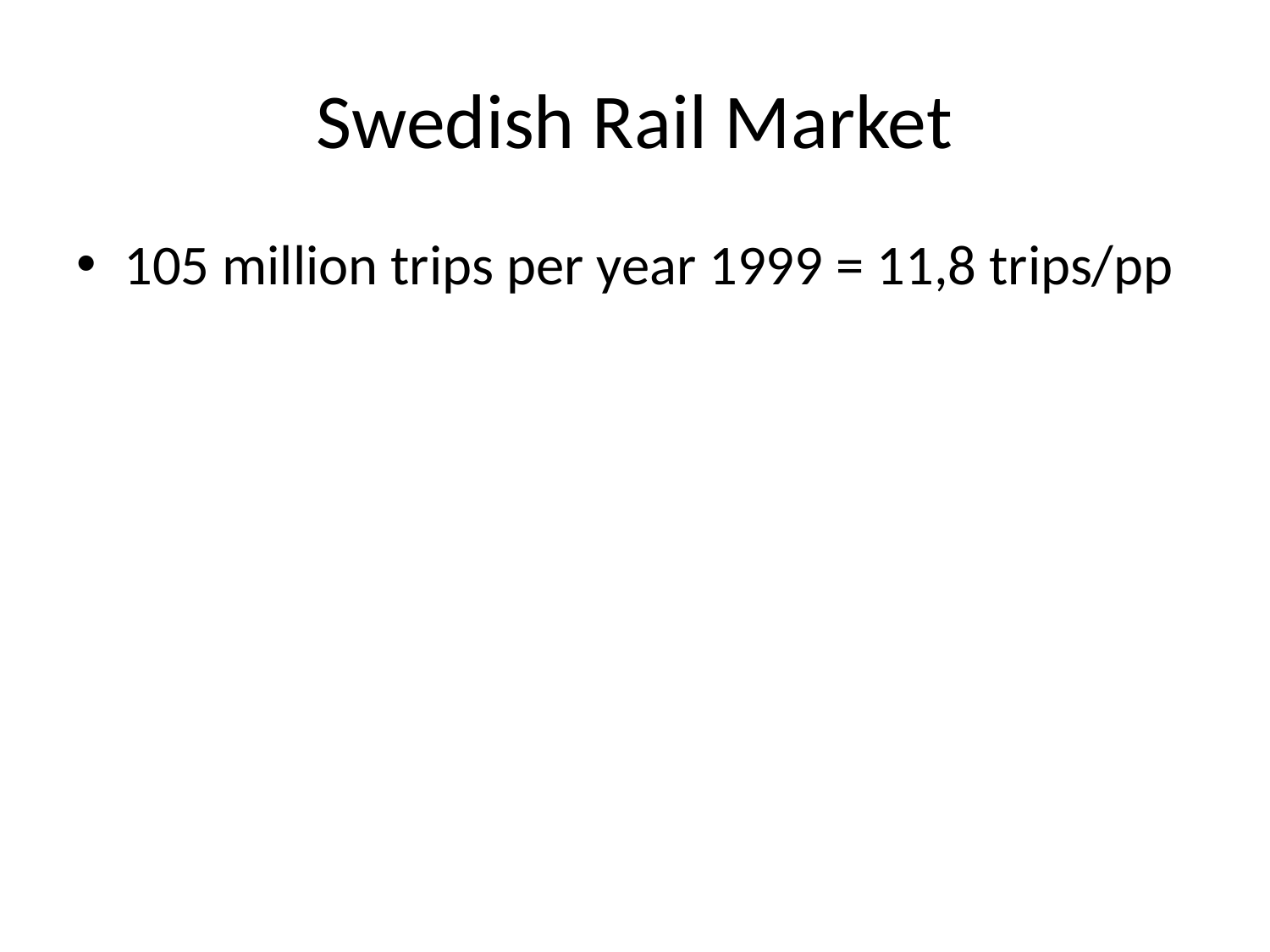

# Swedish Rail Market
105 million trips per year 1999 = 11,8 trips/pp